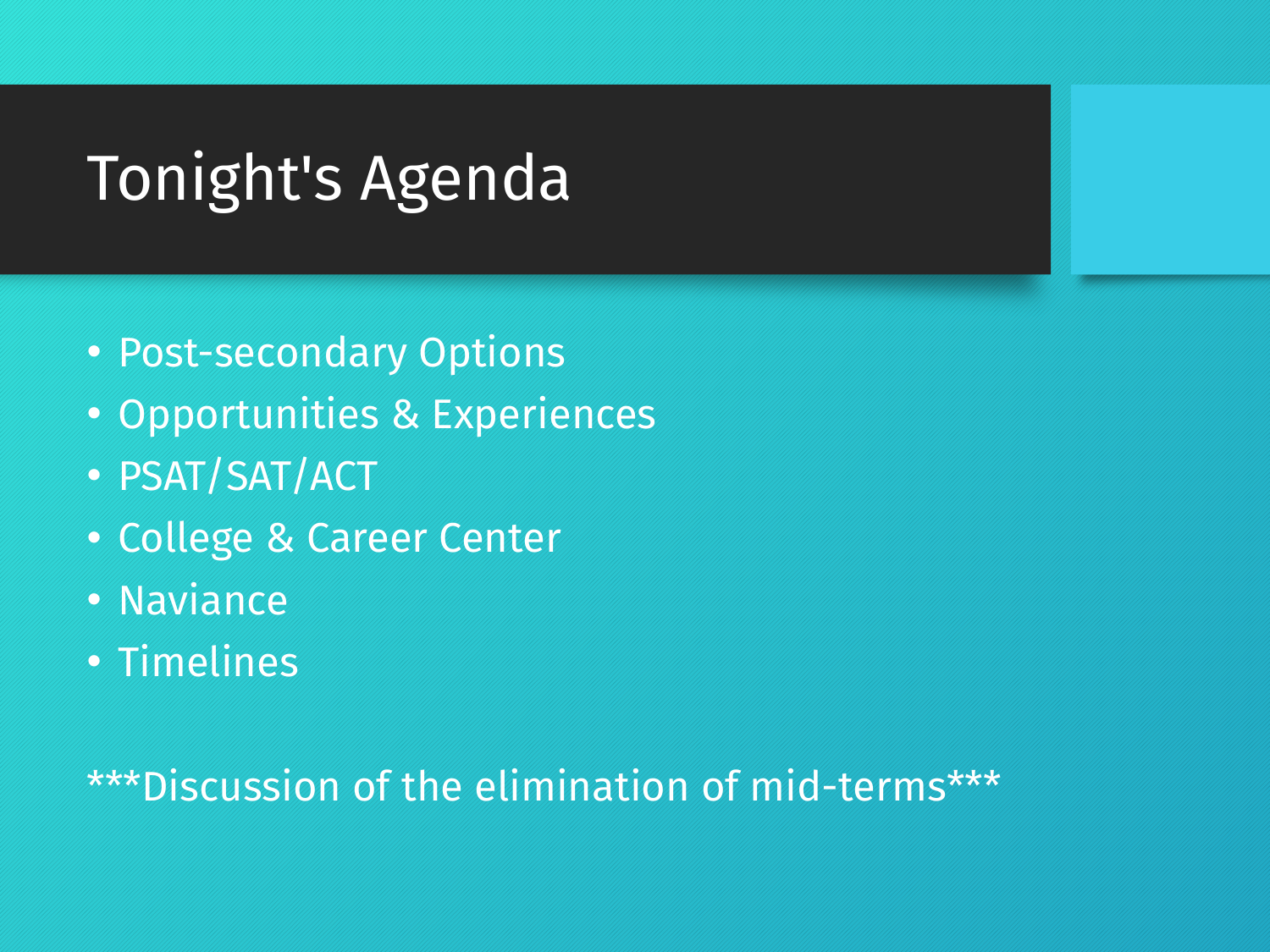

# Tonight's Agenda
Post-secondary Options
Opportunities & Experiences
PSAT/SAT/ACT
College & Career Center
Naviance
Timelines

***Discussion of the elimination of mid-terms***